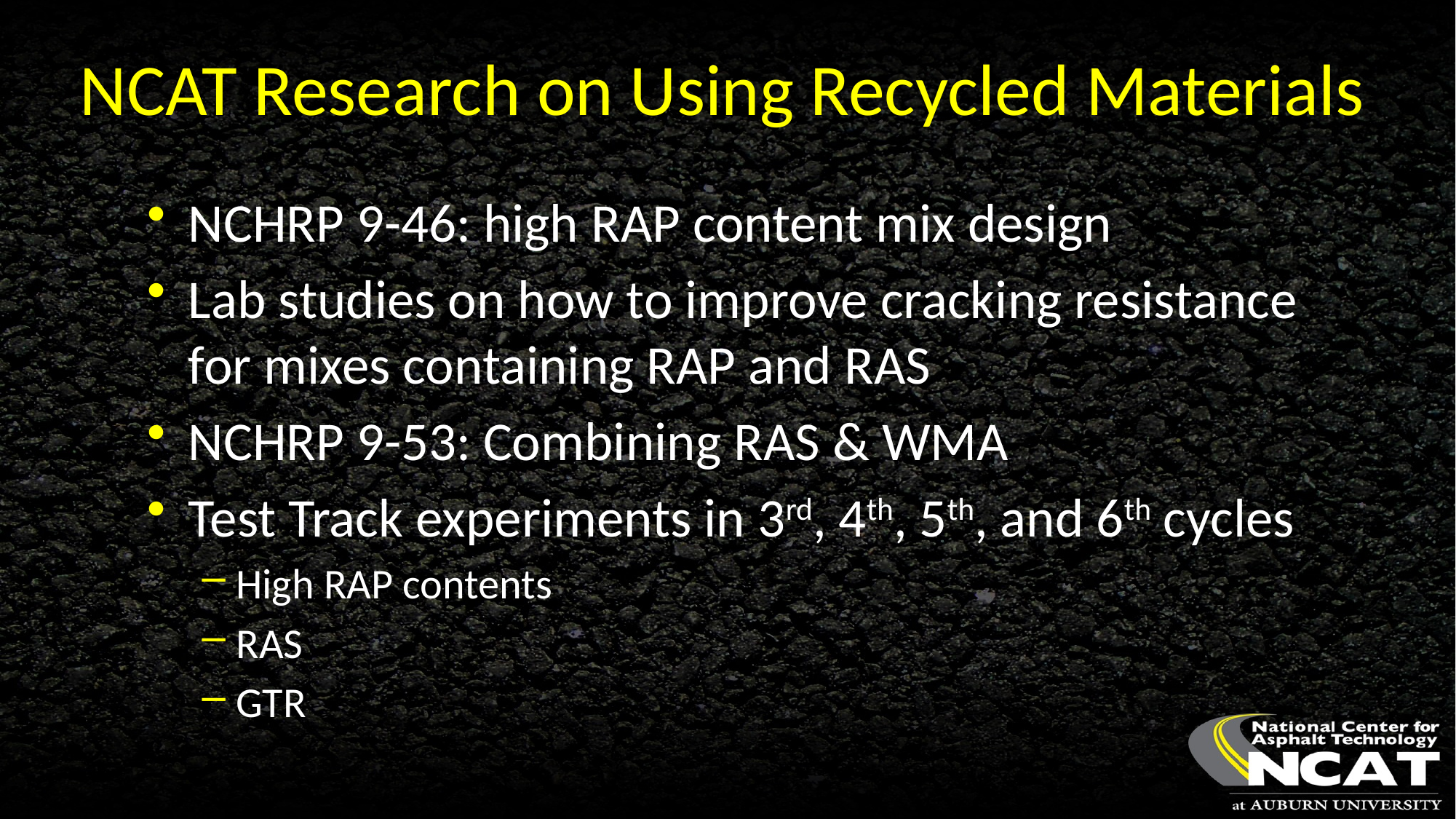

# NCAT Research on Using Recycled Materials
NCHRP 9-46: high RAP content mix design
Lab studies on how to improve cracking resistance for mixes containing RAP and RAS
NCHRP 9-53: Combining RAS & WMA
Test Track experiments in 3rd, 4th, 5th, and 6th cycles
High RAP contents
RAS
GTR